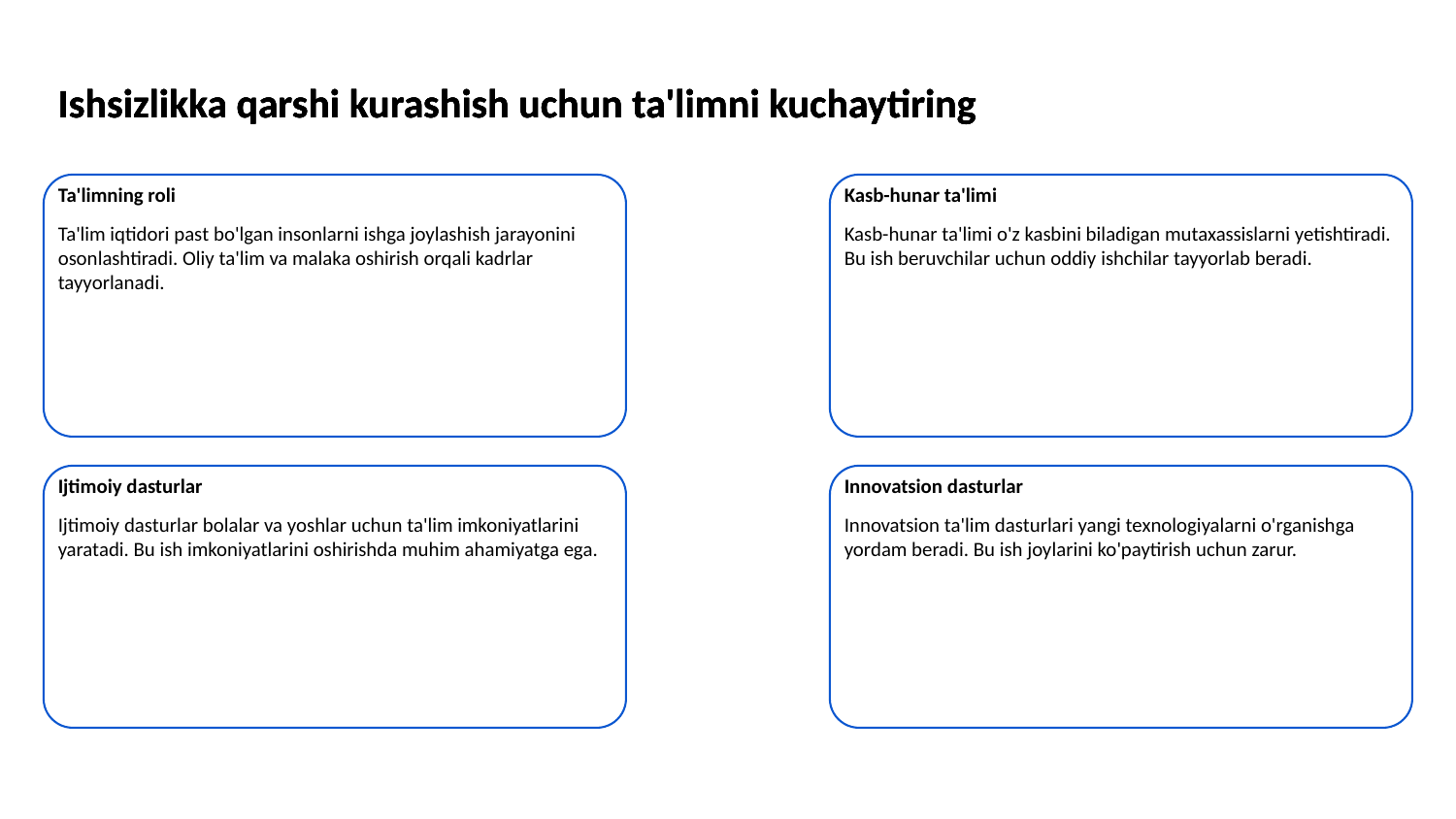

Ishsizlikka qarshi kurashish uchun ta'limni kuchaytiring
Ishsizlikka qarshi kurashish uchun ta'limni kuchaytiring
Ishsizlikka qarshi kurashish uchun ta'limni kuchaytiring
Ishsizlikka qarshi kurashish uchun ta'limni kuchaytiring

Ta'limning roli

Kasb-hunar ta'limi

Ta'lim iqtidori past bo'lgan insonlarni ishga joylashish jarayonini osonlashtiradi. Oliy ta'lim va malaka oshirish orqali kadrlar tayyorlanadi.

Kasb-hunar ta'limi o'z kasbini biladigan mutaxassislarni yetishtiradi. Bu ish beruvchilar uchun oddiy ishchilar tayyorlab beradi.

Ijtimoiy dasturlar

Innovatsion dasturlar

Ijtimoiy dasturlar bolalar va yoshlar uchun ta'lim imkoniyatlarini yaratadi. Bu ish imkoniyatlarini oshirishda muhim ahamiyatga ega.

Innovatsion ta'lim dasturlari yangi texnologiyalarni o'rganishga yordam beradi. Bu ish joylarini ko'paytirish uchun zarur.